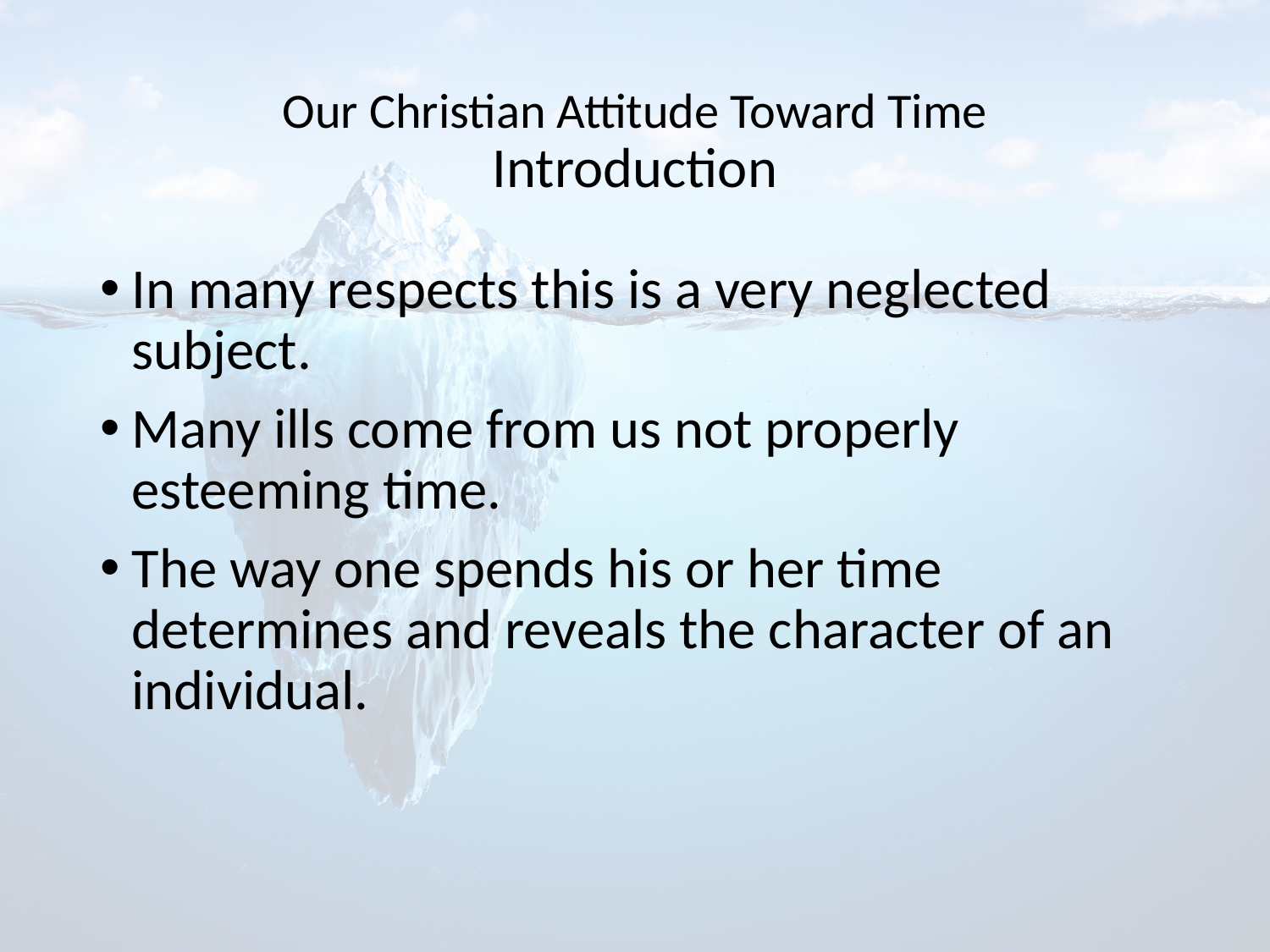

# Our Christian Attitude Toward Time Introduction
In many respects this is a very neglected subject.
Many ills come from us not properly esteeming time.
The way one spends his or her time determines and reveals the character of an individual.